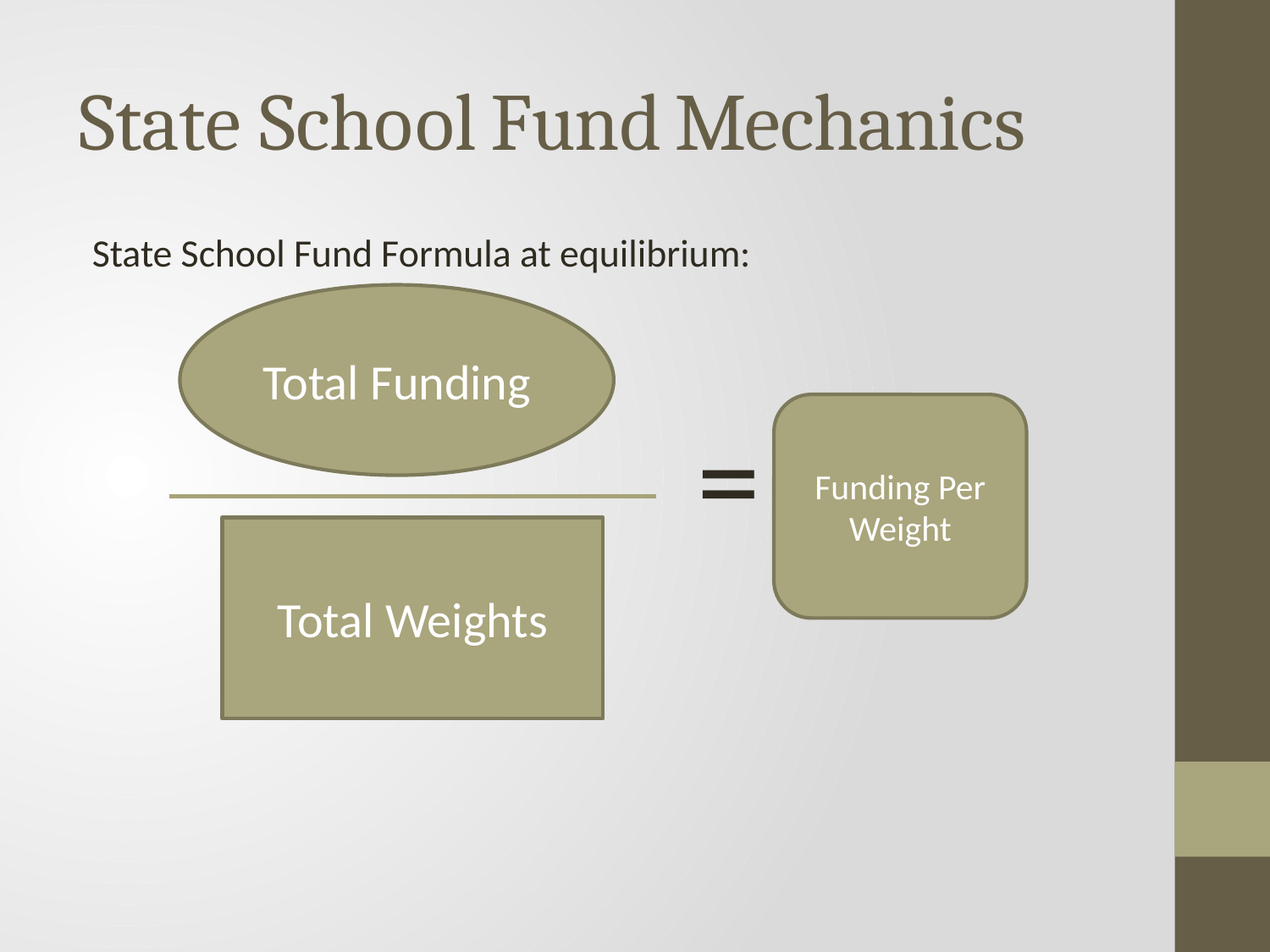

# State School Fund Mechanics
State School Fund Formula at equilibrium:

Total Funding
=
Funding Per Weight
Total Weights